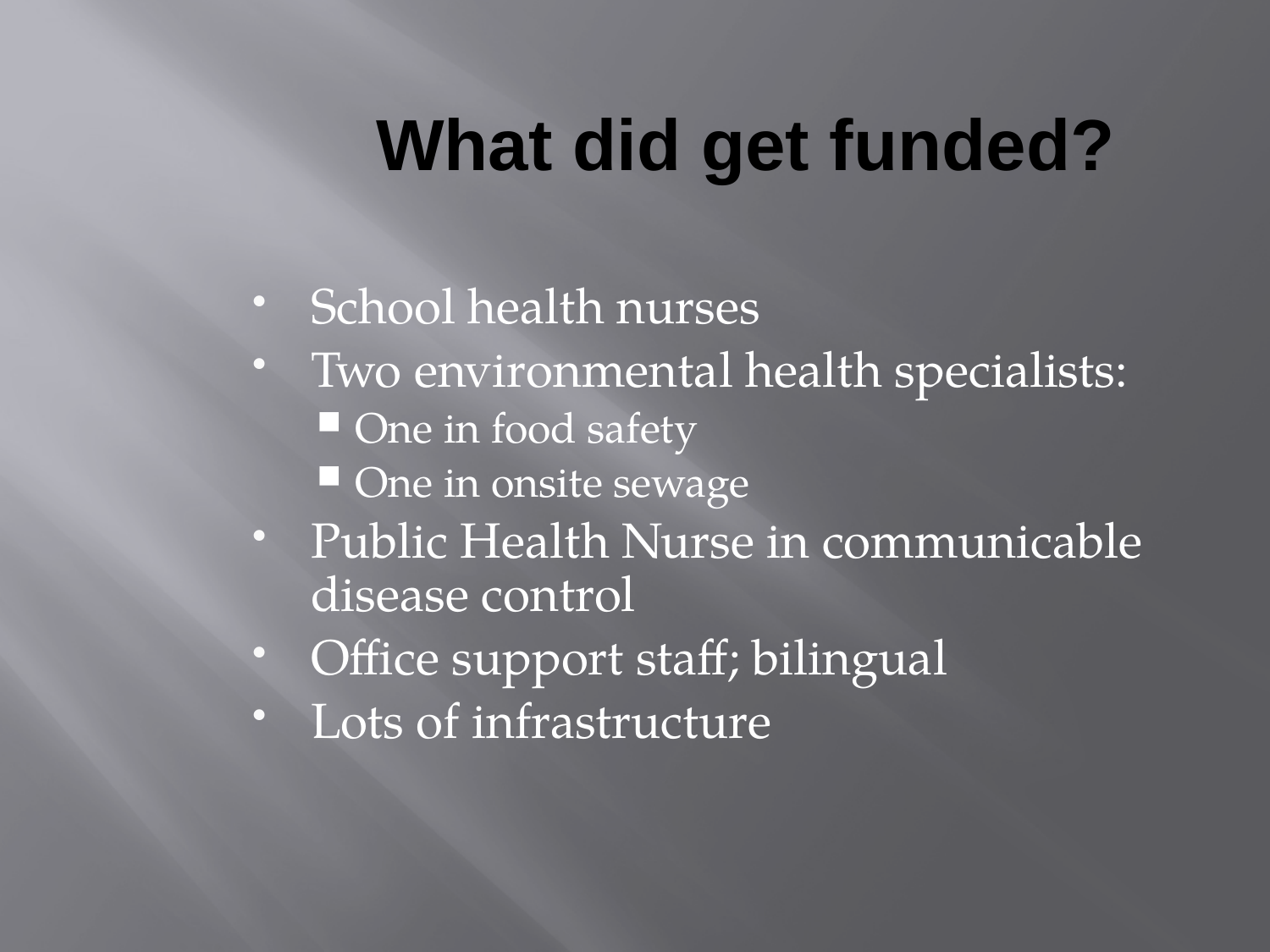

What did get funded?
School health nurses
Two environmental health specialists:
One in food safety
One in onsite sewage
Public Health Nurse in communicable disease control
Office support staff; bilingual
Lots of infrastructure